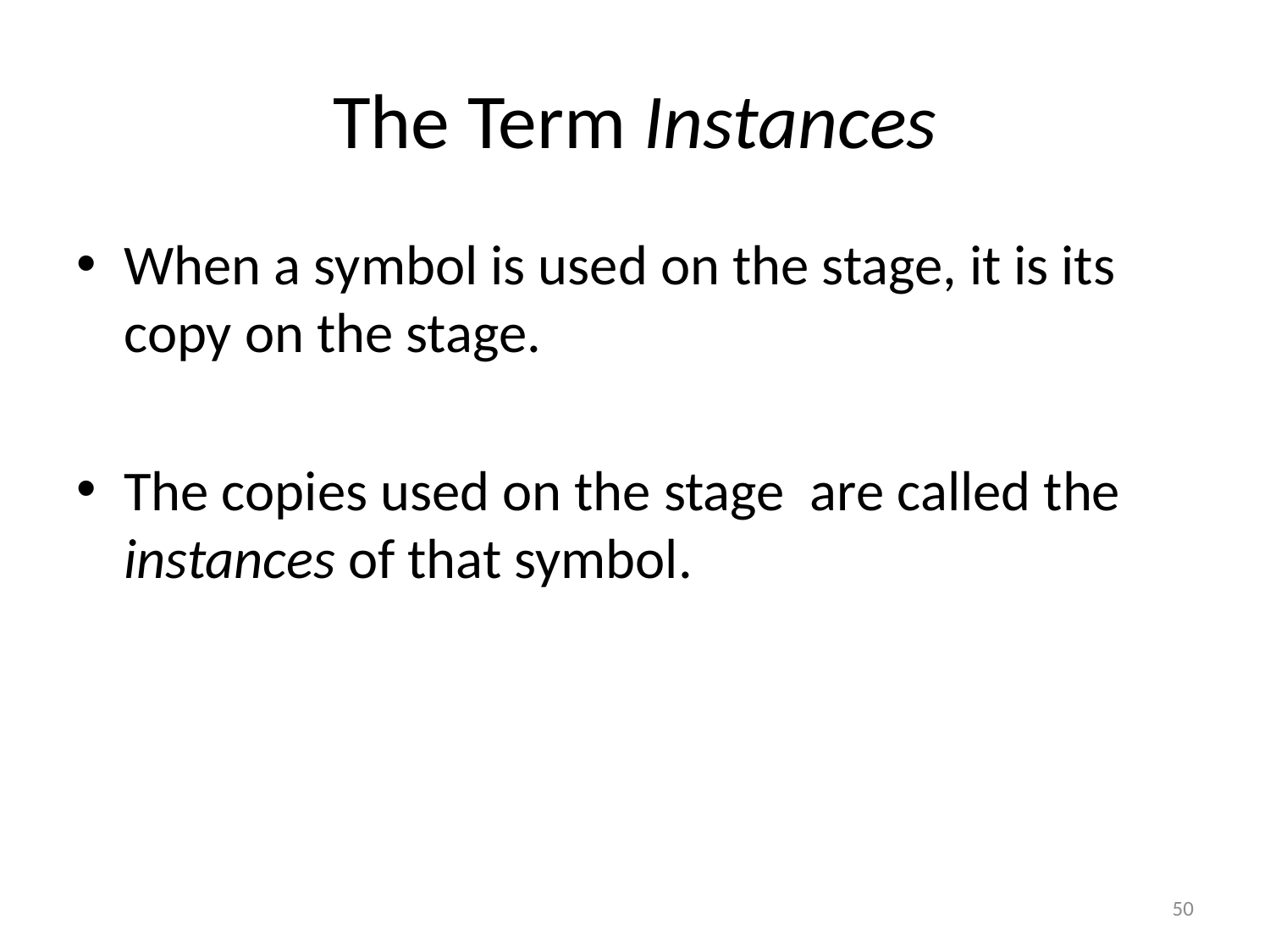

# The Term Instances
When a symbol is used on the stage, it is its copy on the stage.

The copies used on the stage  are called the instances of that symbol.
50